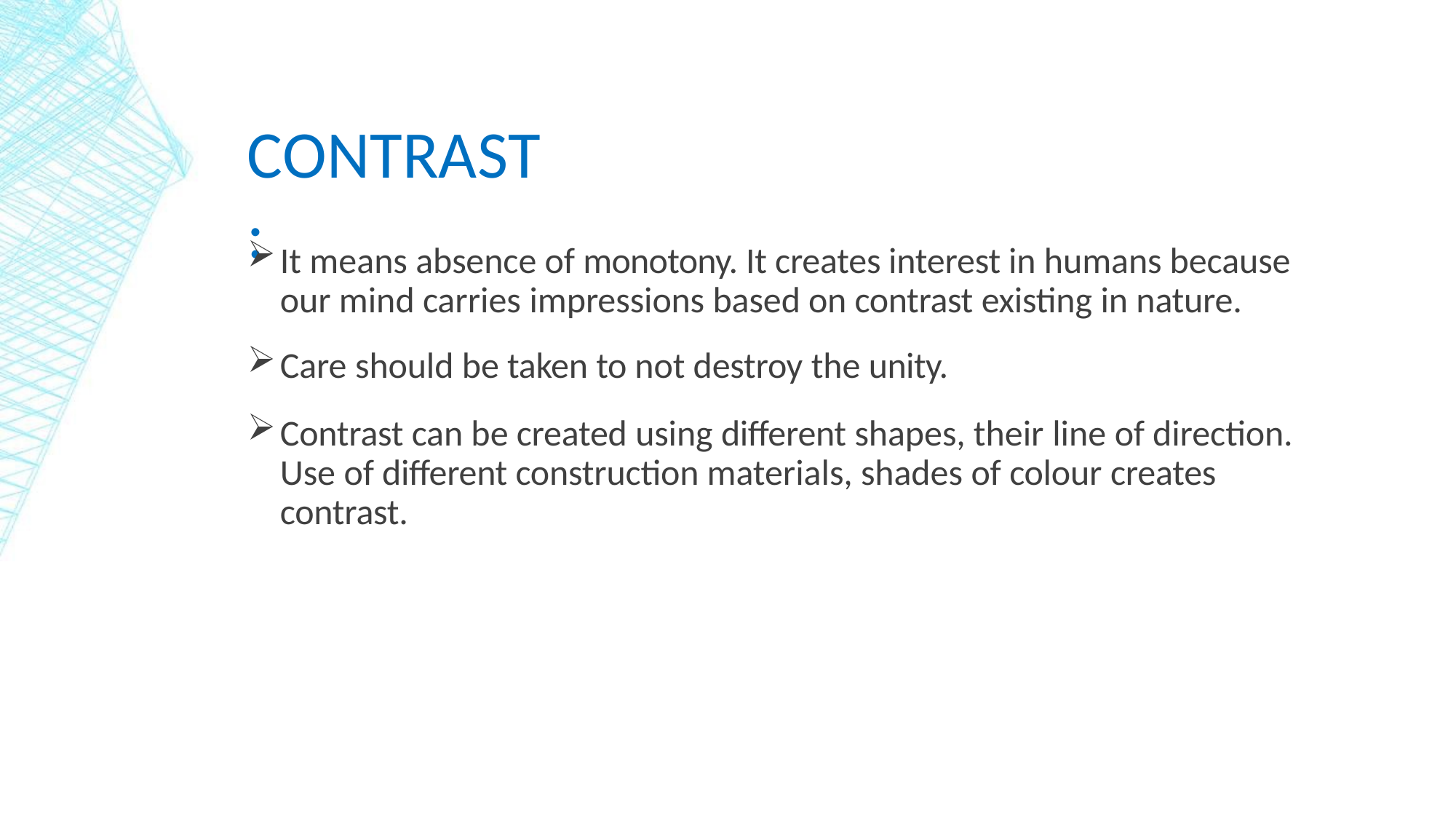

# CONTRAST:
It means absence of monotony. It creates interest in humans because  our mind carries impressions based on contrast existing in nature.
Care should be taken to not destroy the unity.
Contrast can be created using different shapes, their line of direction.  Use of different construction materials, shades of colour creates  contrast.